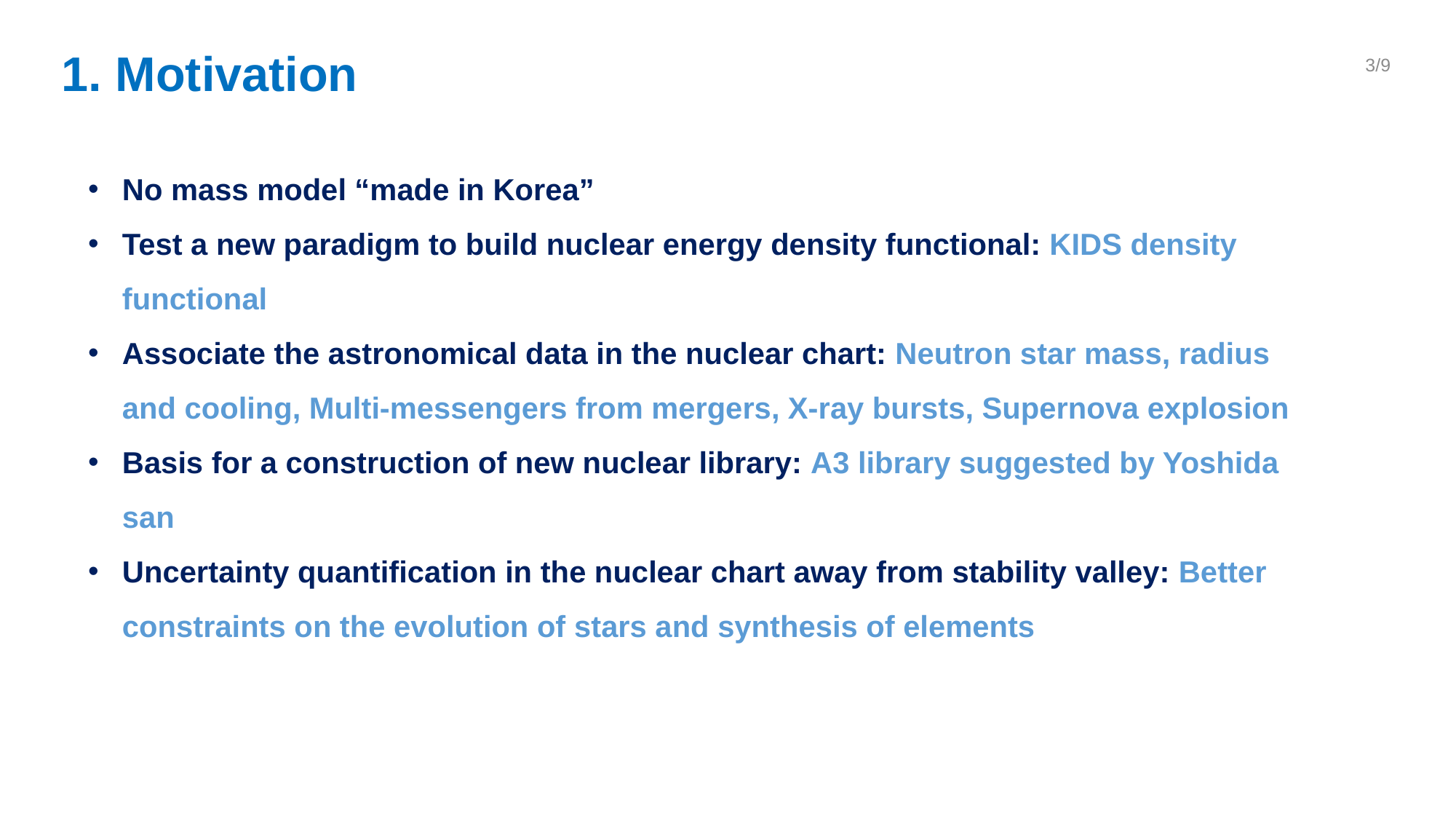

1. Motivation
3/9
No mass model “made in Korea”
Test a new paradigm to build nuclear energy density functional: KIDS density functional
Associate the astronomical data in the nuclear chart: Neutron star mass, radius and cooling, Multi-messengers from mergers, X-ray bursts, Supernova explosion
Basis for a construction of new nuclear library: A3 library suggested by Yoshida san
Uncertainty quantification in the nuclear chart away from stability valley: Better constraints on the evolution of stars and synthesis of elements